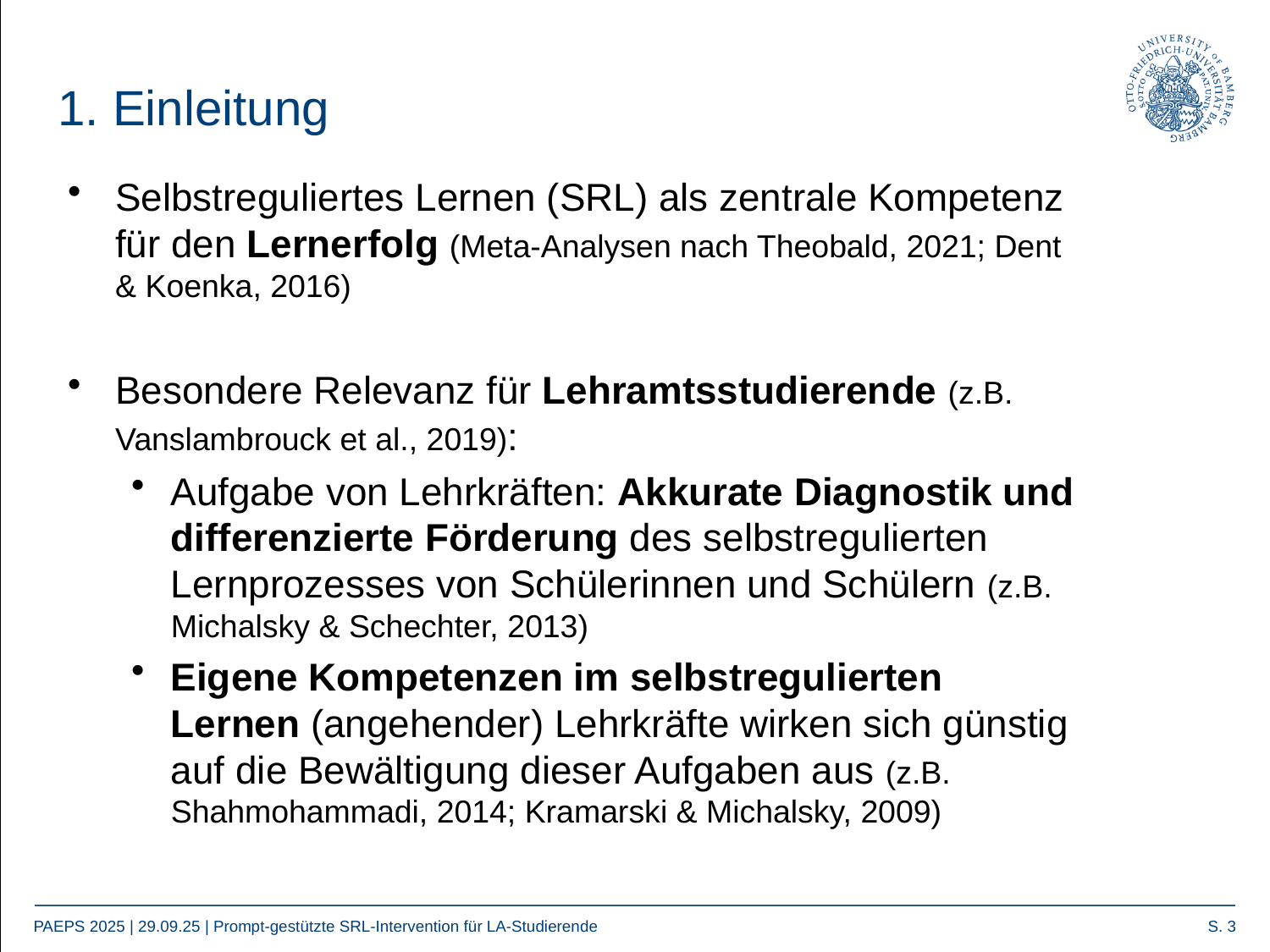

# 1. Einleitung
Selbstreguliertes Lernen (SRL) als zentrale Kompetenz für den Lernerfolg (Meta-Analysen nach Theobald, 2021; Dent & Koenka, 2016)

Besondere Relevanz für Lehramtsstudierende (z.B. Vanslambrouck et al., 2019):
Aufgabe von Lehrkräften: Akkurate Diagnostik und differenzierte Förderung des selbstregulierten Lernprozesses von Schülerinnen und Schülern (z.B. Michalsky & Schechter, 2013)
Eigene Kompetenzen im selbstregulierten Lernen (angehender) Lehrkräfte wirken sich günstig auf die Bewältigung dieser Aufgaben aus (z.B. Shahmohammadi, 2014; Kramarski & Michalsky, 2009)